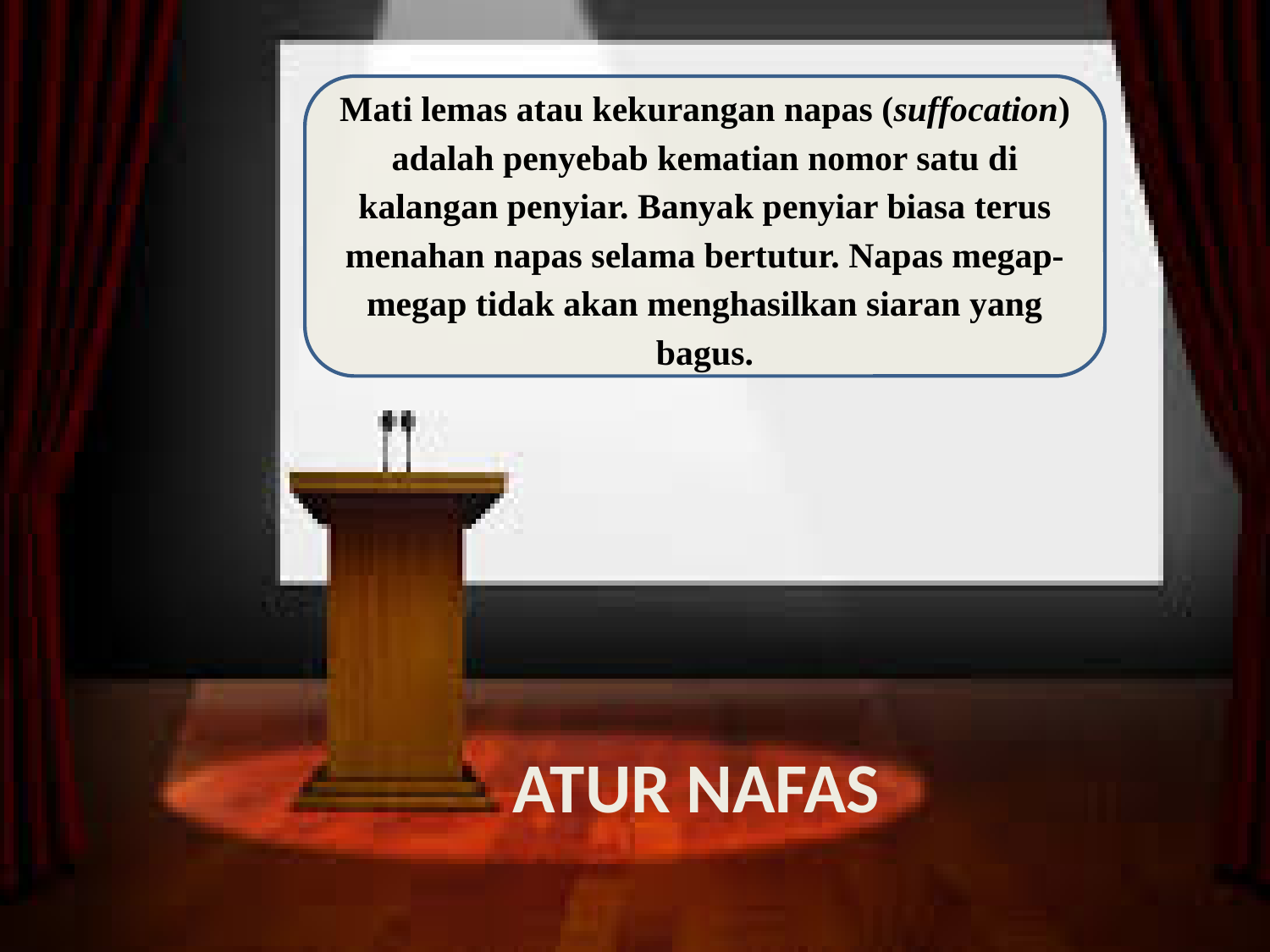

Mati lemas atau kekurangan napas (suffocation) adalah penyebab kematian nomor satu di kalangan penyiar. Banyak penyiar biasa terus menahan napas selama bertutur. Napas megap-megap tidak akan menghasilkan siaran yang bagus.
# atur nafas